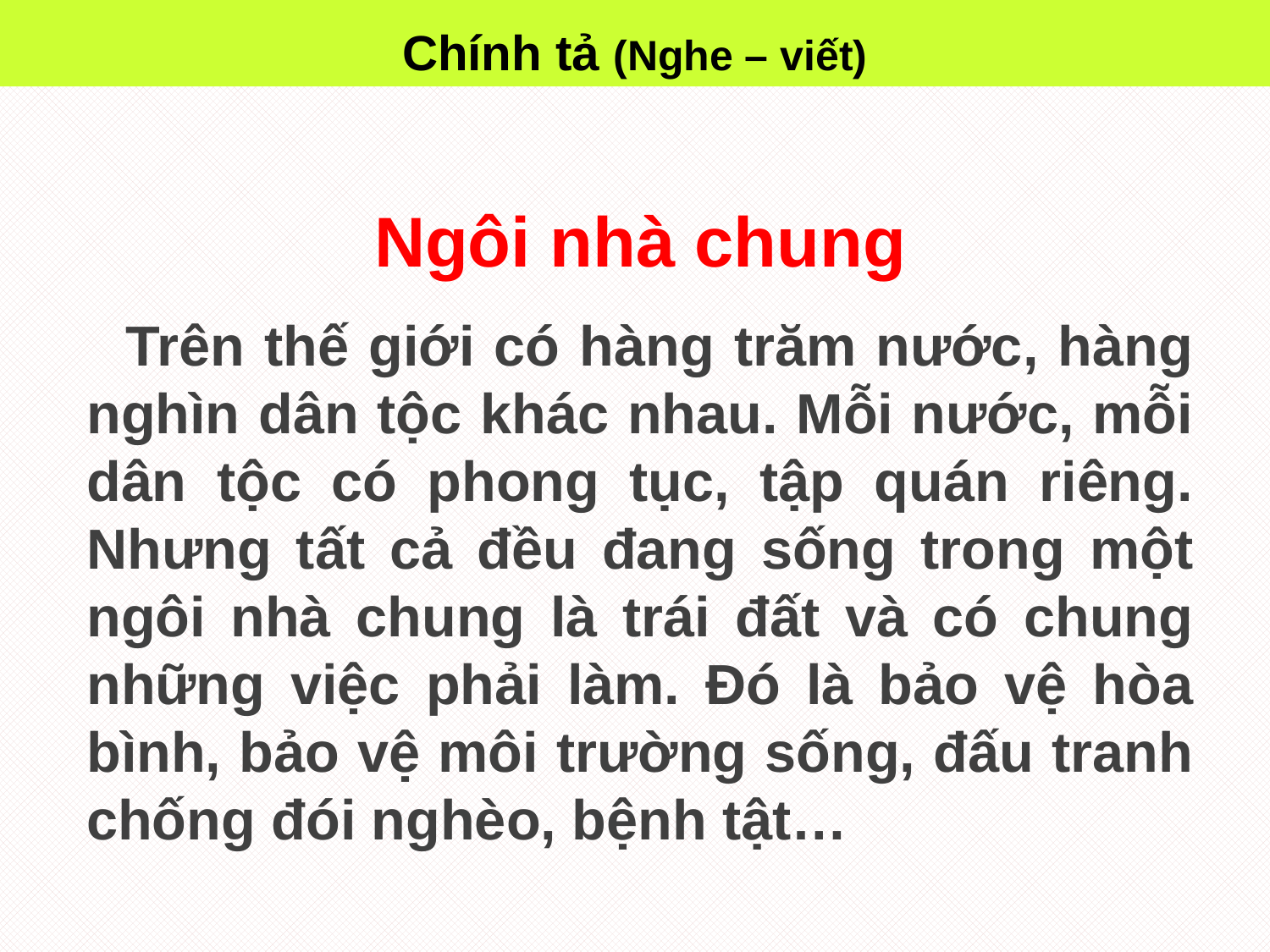

Chính tả (Nghe – viết)

Ngôi nhà chung
  Trên thế giới có hàng trăm nước, hàng nghìn dân tộc khác nhau. Mỗi nước, mỗi dân tộc có phong tục, tập quán riêng. Nhưng tất cả đều đang sống trong một ngôi nhà chung là trái đất và có chung những việc phải làm. Đó là bảo vệ hòa bình, bảo vệ môi trường sống, đấu tranh chống đói nghèo, bệnh tật…